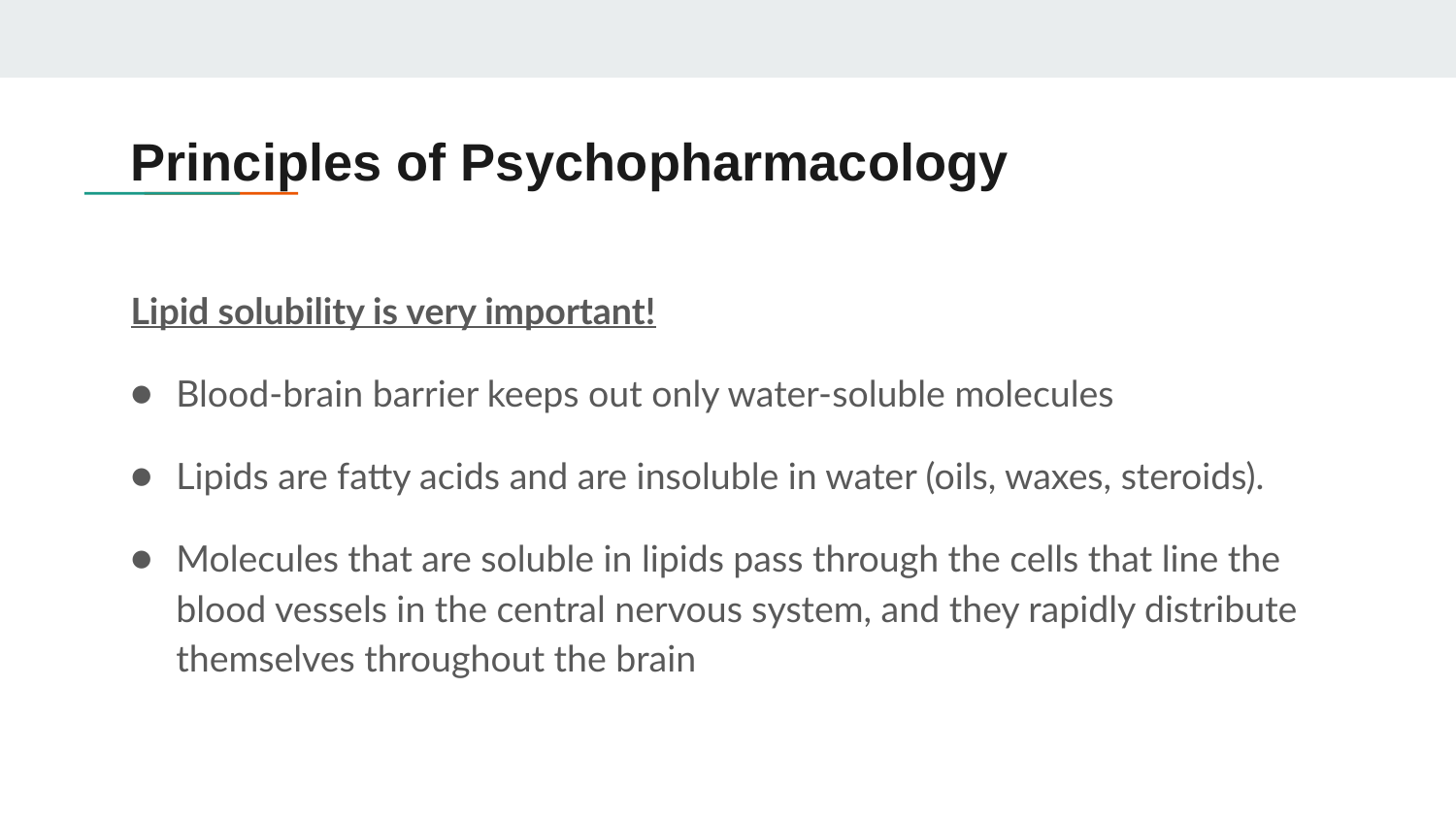

# Principles of Psychopharmacology
Lipid solubility is very important!
Blood-brain barrier keeps out only water-soluble molecules
Lipids are fatty acids and are insoluble in water (oils, waxes, steroids).
Molecules that are soluble in lipids pass through the cells that line the blood vessels in the central nervous system, and they rapidly distribute themselves throughout the brain